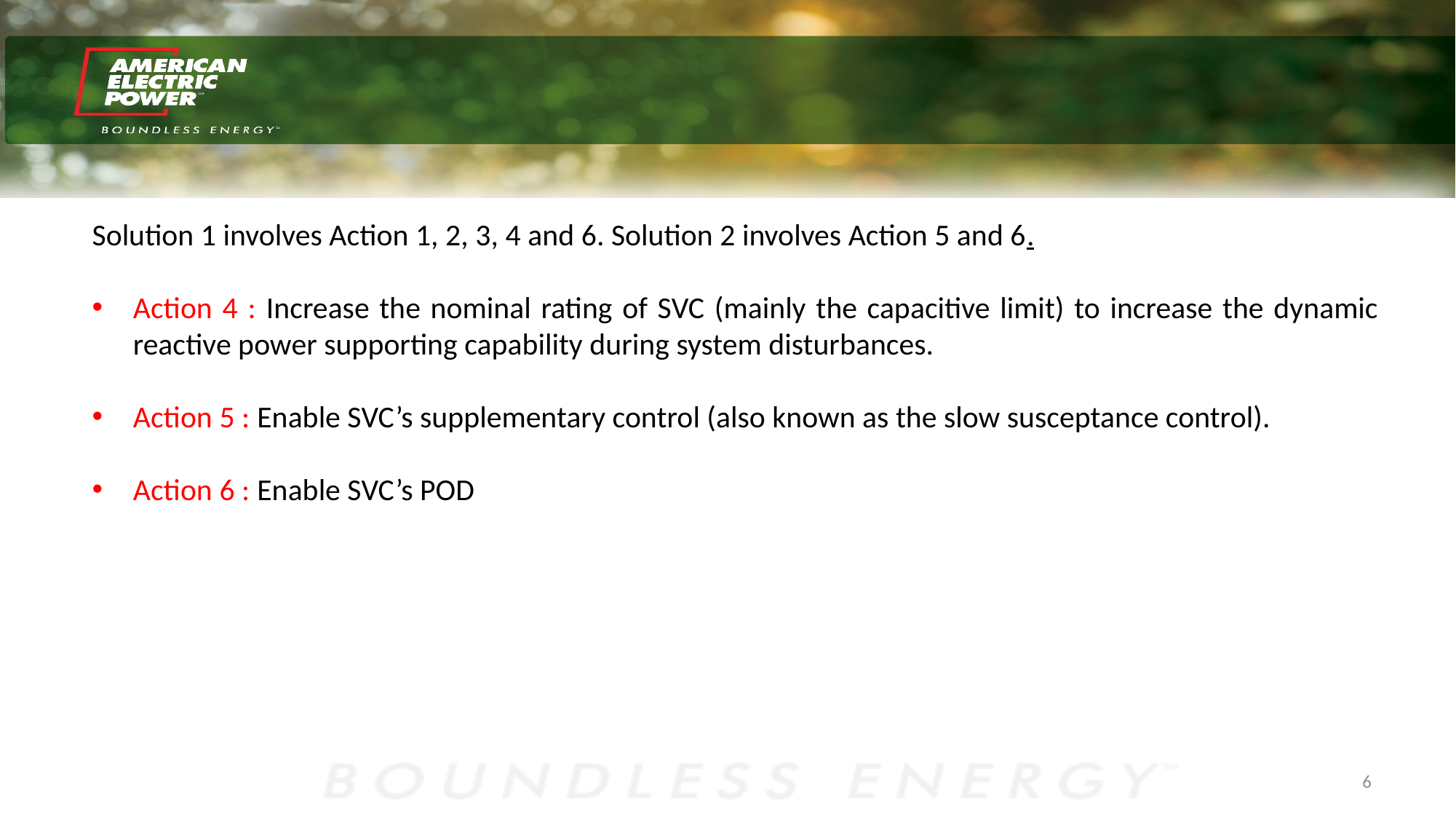

Solution 1 involves Action 1, 2, 3, 4 and 6. Solution 2 involves Action 5 and 6.

Action 4 : Increase the nominal rating of SVC (mainly the capacitive limit) to increase the dynamic reactive power supporting capability during system disturbances.

Action 5 : Enable SVC’s supplementary control (also known as the slow susceptance control).

Action 6 : Enable SVC’s POD
6